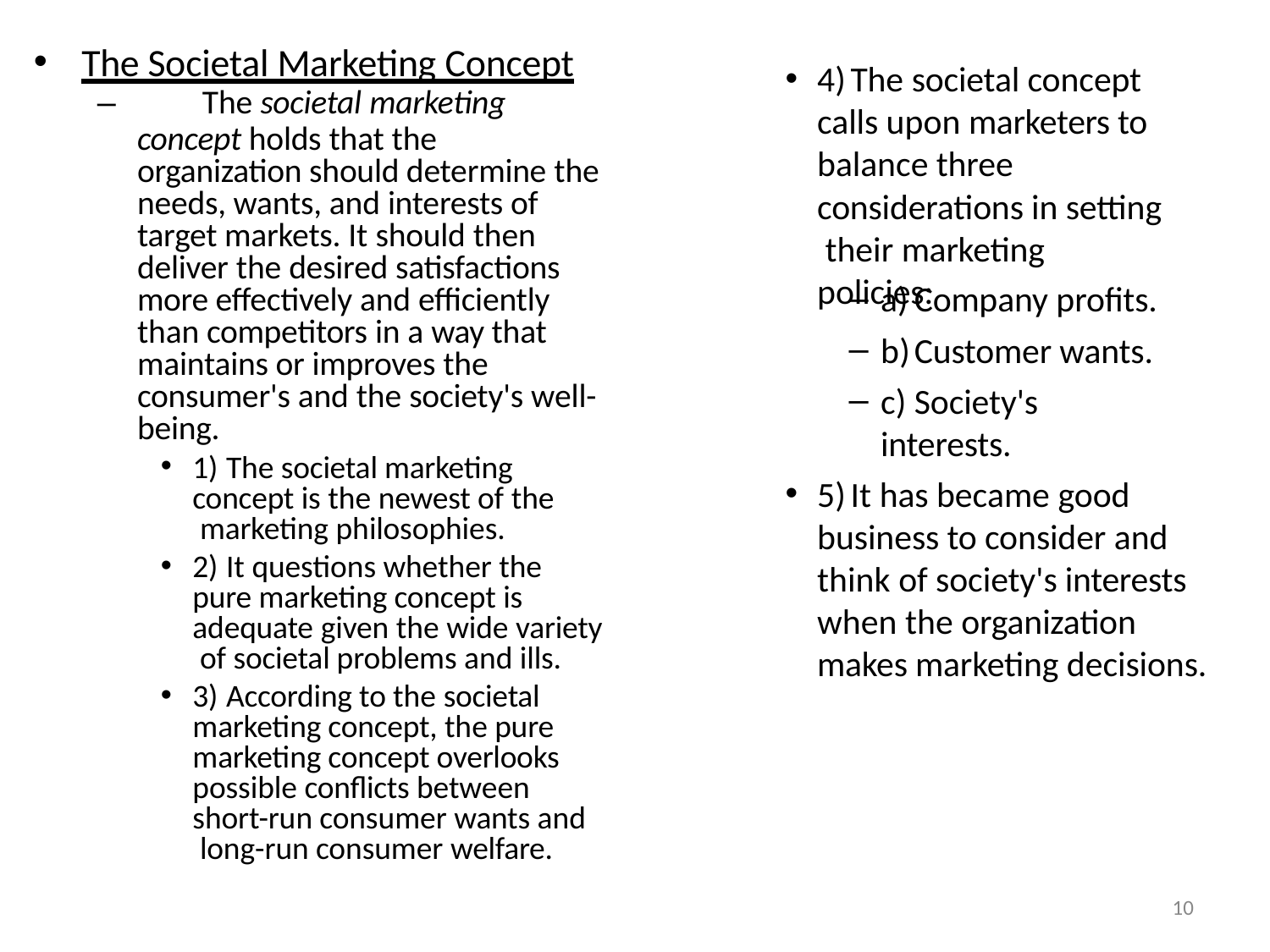

The Societal Marketing Concept
–	The societal marketing
concept holds that the  organization should determine the  needs, wants, and interests of  target markets. It should then  deliver the desired satisfactions  more effectively and efficiently  than competitors in a way that  maintains or improves the  consumer's and the society's well-  being.
4)	The societal concept
calls upon marketers to  balance three  considerations in setting  their marketing policies:
a)	Company profits.
b)	Customer wants.
c)	Society's
interests.
5)	It has became good
1)	The societal marketing  concept is the newest of the  marketing philosophies.
business to consider and  think of society's interests  when the organization  makes marketing decisions.
2)	It questions whether the
pure marketing concept is
adequate given the wide variety  of societal problems and ills.
3)	According to the societal  marketing concept, the pure  marketing concept overlooks  possible conflicts between  short-run consumer wants and  long-run consumer welfare.
10